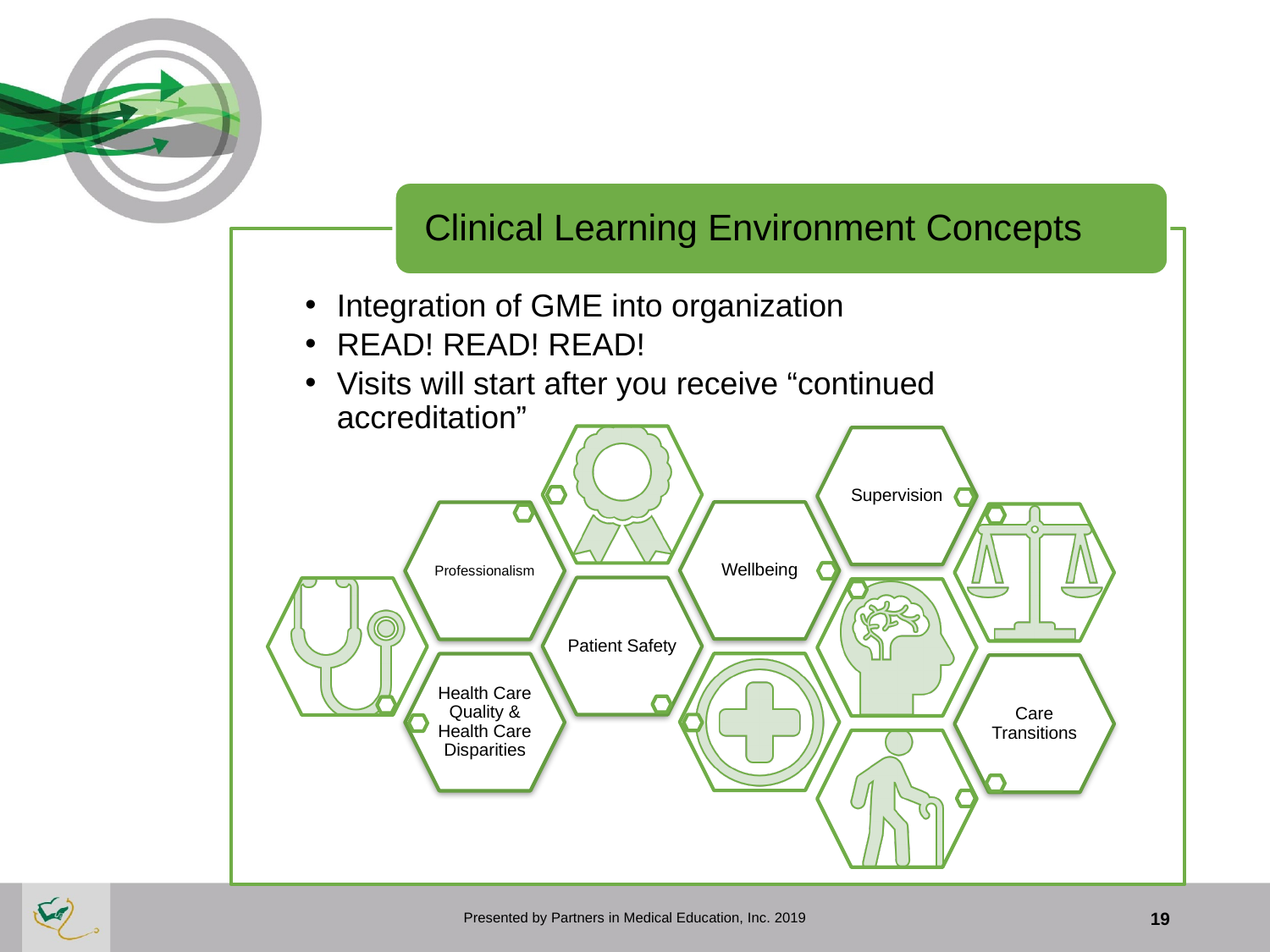

Clinical Learning Environment Concepts
Integration of GME into organization
READ! READ! READ!
Visits will start after you receive “continued accreditation”

Health Care Quality & Health Care Disparities
Patient Safety
Professionalism
Wellbeing
Supervision
Care Transitions
Presented by Partners in Medical Education, Inc. 2019
19